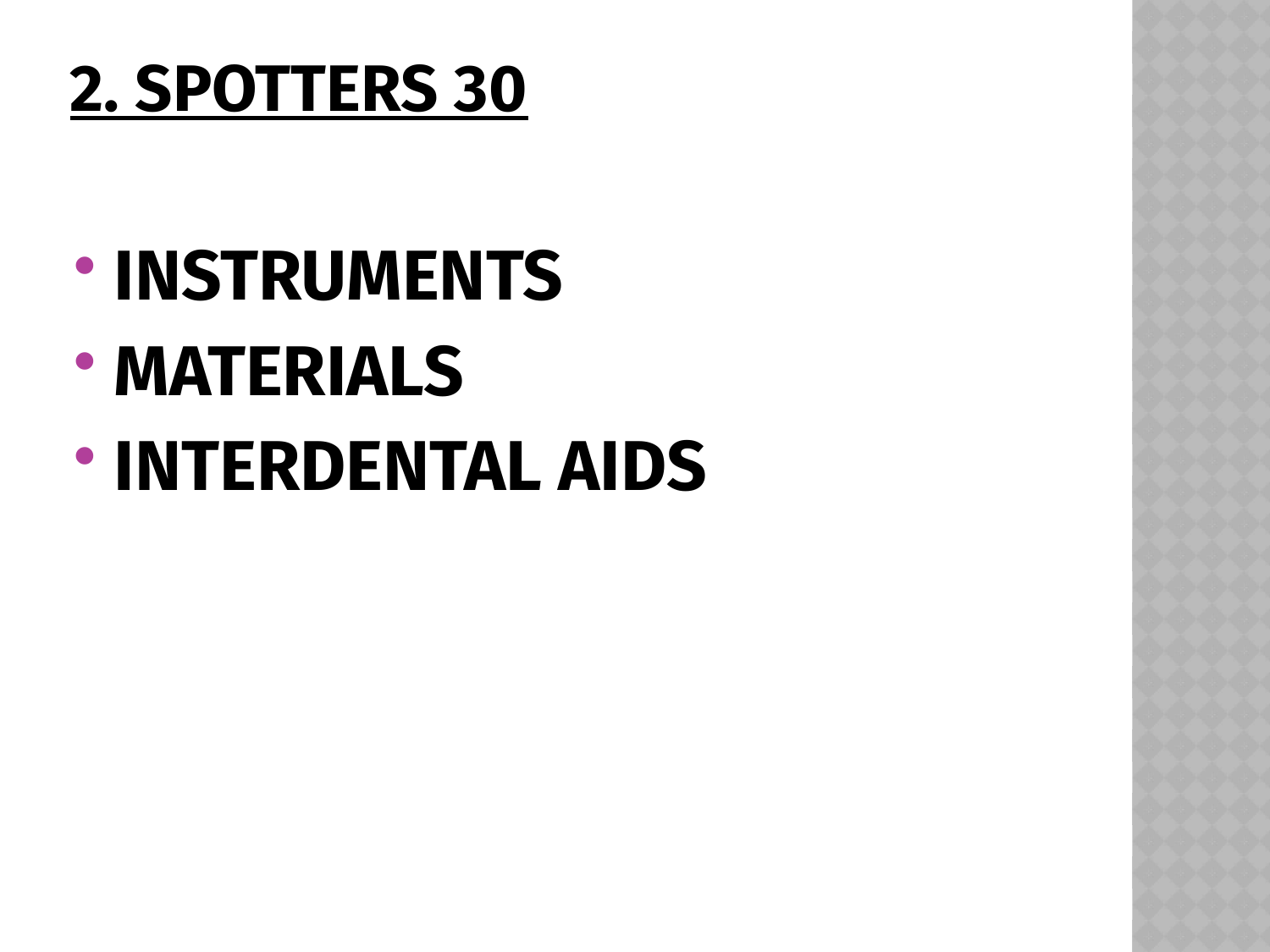

# 2. Spotters 30
INSTRUMENTS
MATERIALS
INTERDENTAL AIDS